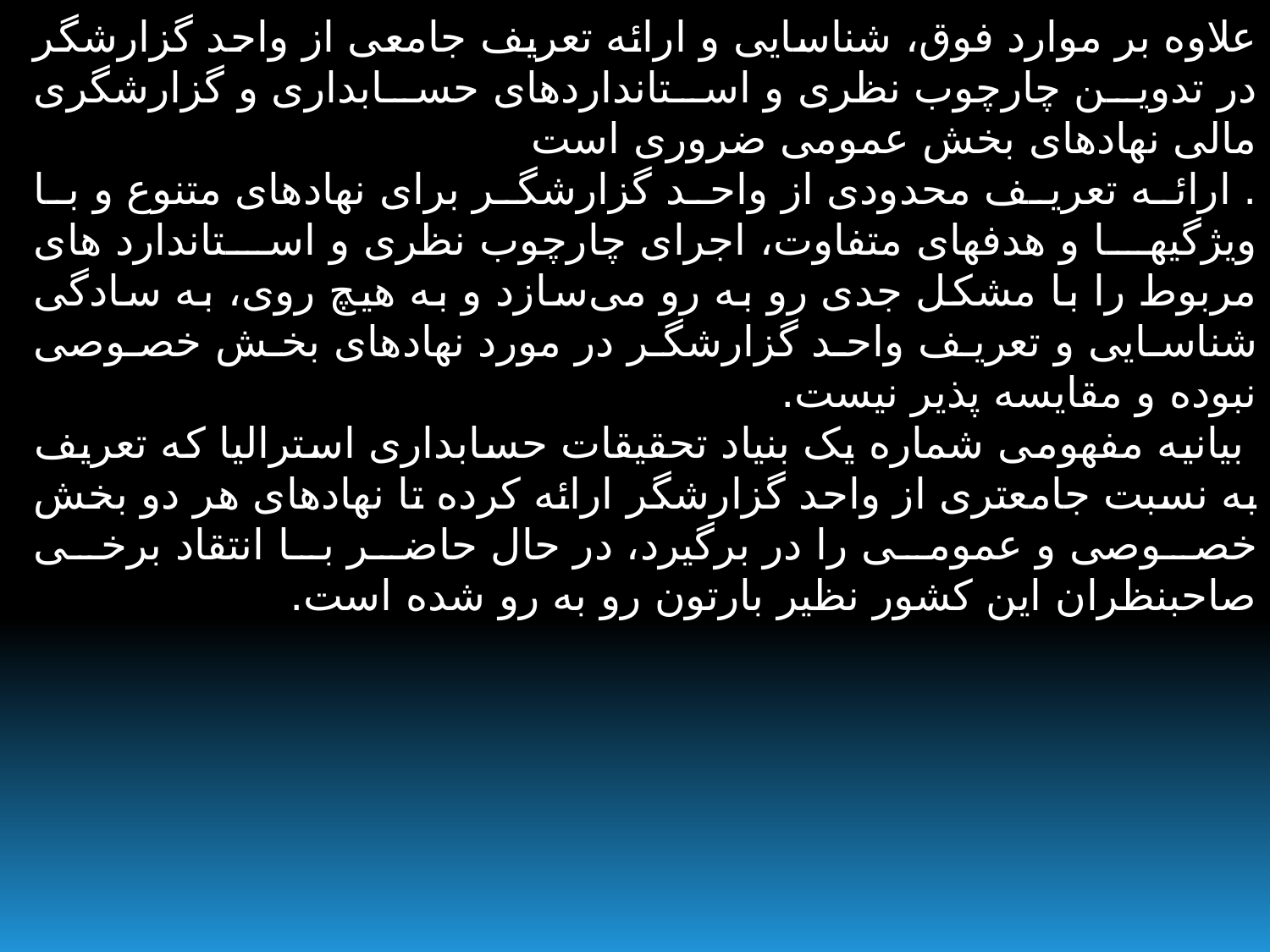

علاوه بر موارد فوق، شناسایی و ارائه تعریف جامعی از واحد گزارشگر در تدوین چارچوب نظری و استانداردهای حسابداری و گزارشگری مالی نهادهای بخش عمومی ضروری است
. ارائه تعریف محدودی از واحد گزارشگر برای نهادهای متنوع و با ویژگیها و هدفهای متفاوت، اجرای چارچوب نظری و استاندارد های مربوط را با مشکل جدی رو به رو می‌سازد و به هیچ روی، به سادگی شناسایی و تعریف واحد گزارشگر در مورد نهادهای بخش خصوصی نبوده و مقایسه پذیر نیست.
 بیانیه مفهومی شماره یک بنیاد تحقیقات حسابداری استرالیا که تعریف به نسبت جامعتری از واحد گزارشگر ارائه کرده تا نهادهای هر دو بخش خصوصی و عمومی را در برگیرد، در حال حاضر با انتقاد برخی صاحبنظران این کشور نظیر بارتون رو به رو شده است.